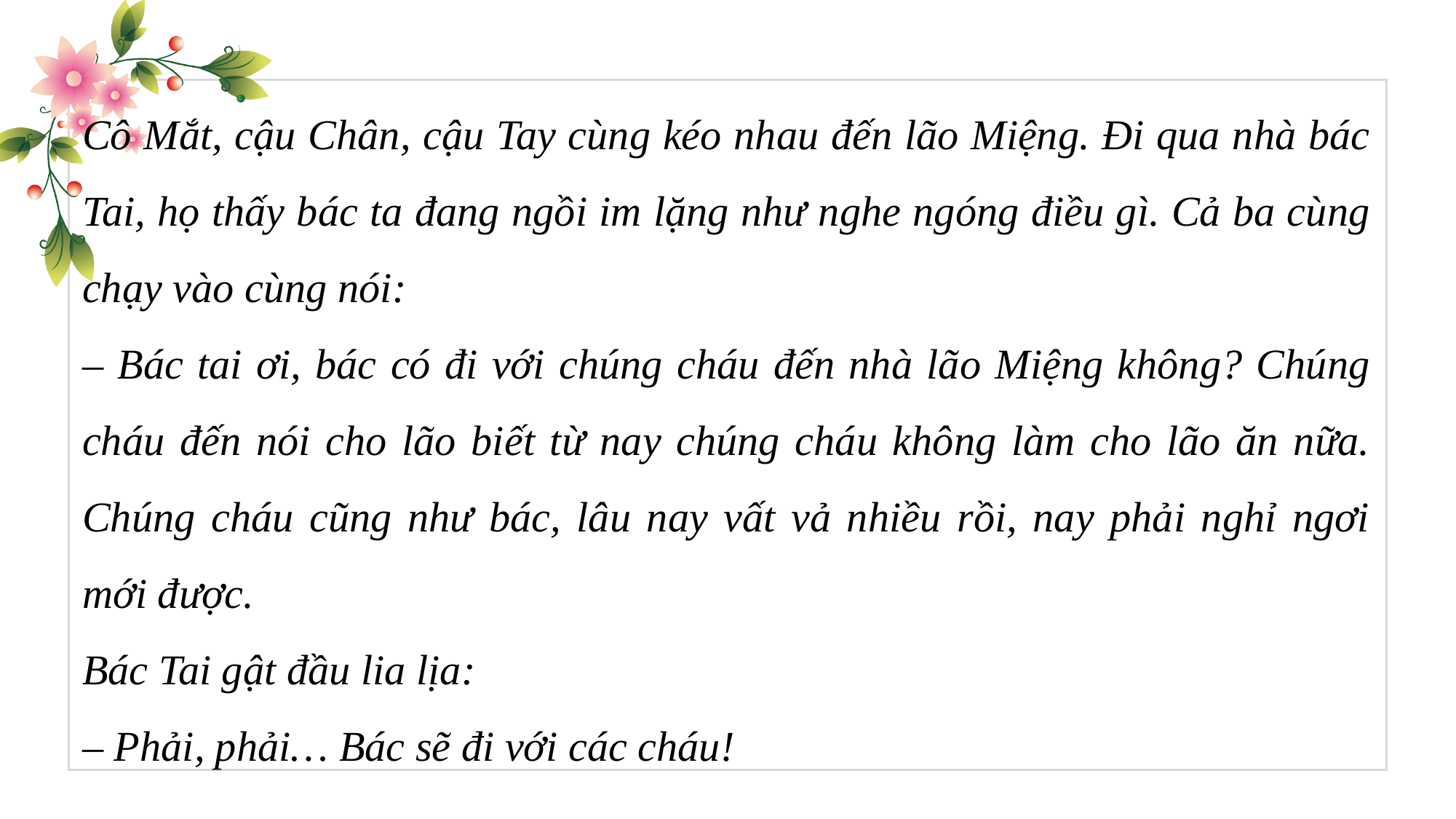

Cô Mắt, cậu Chân, cậu Tay cùng kéo nhau đến lão Miệng. Đi qua nhà bác Tai, họ thấy bác ta đang ngồi im lặng như nghe ngóng điều gì. Cả ba cùng chạy vào cùng nói:
– Bác tai ơi, bác có đi với chúng cháu đến nhà lão Miệng không? Chúng cháu đến nói cho lão biết từ nay chúng cháu không làm cho lão ăn nữa. Chúng cháu cũng như bác, lâu nay vất vả nhiều rồi, nay phải nghỉ ngơi mới được.
Bác Tai gật đầu lia lịa:
– Phải, phải… Bác sẽ đi với các cháu!